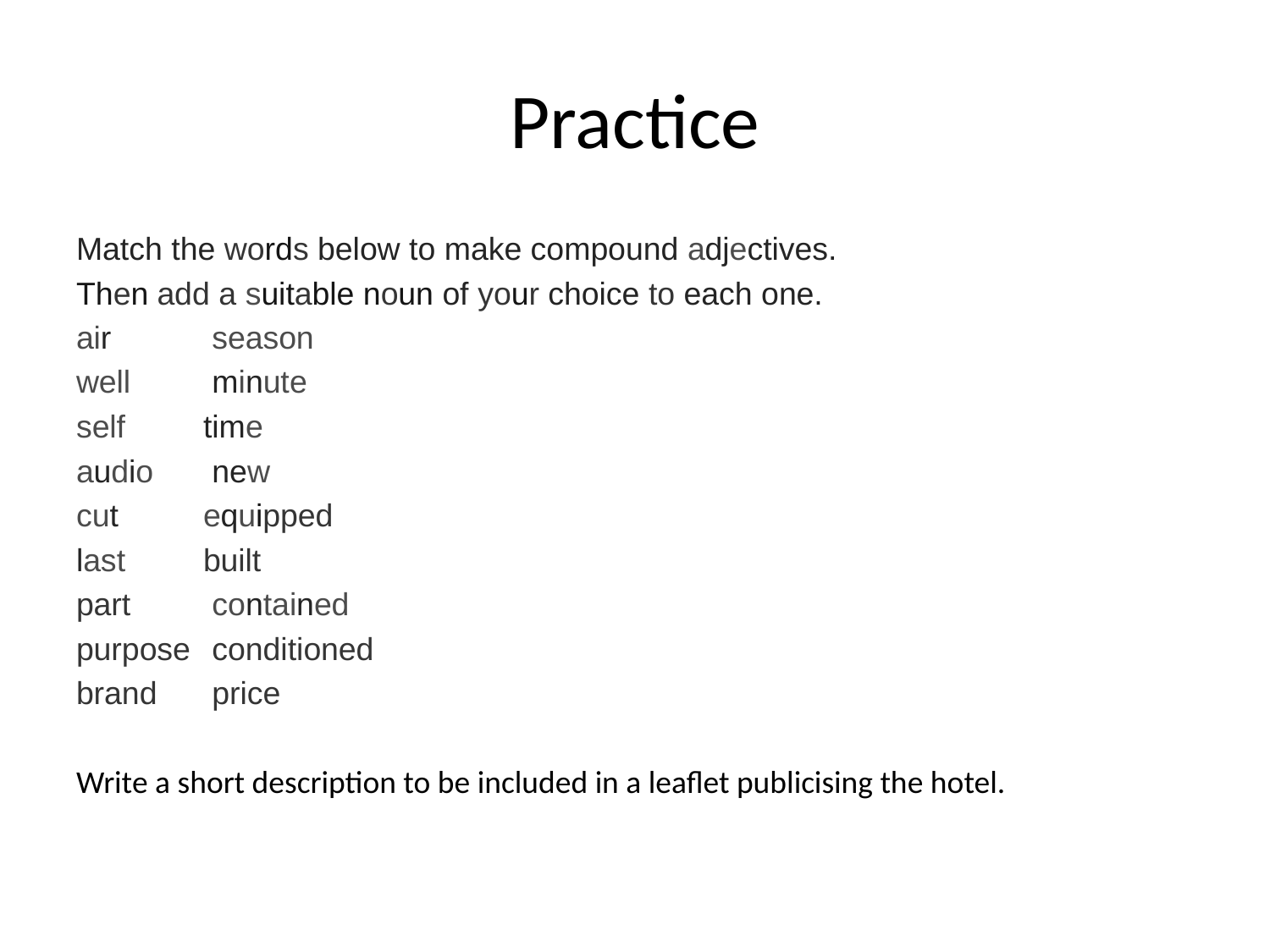

# Practice
Match the words below to make compound adjectives.
Then add a suitable noun of your choice to each one.
air	 season
well	 minute
self	time
audio	 new
cut 	equipped
last	built
part	 contained
purpose	 conditioned
brand	 price

Write a short description to be included in a leaflet publicising the hotel.